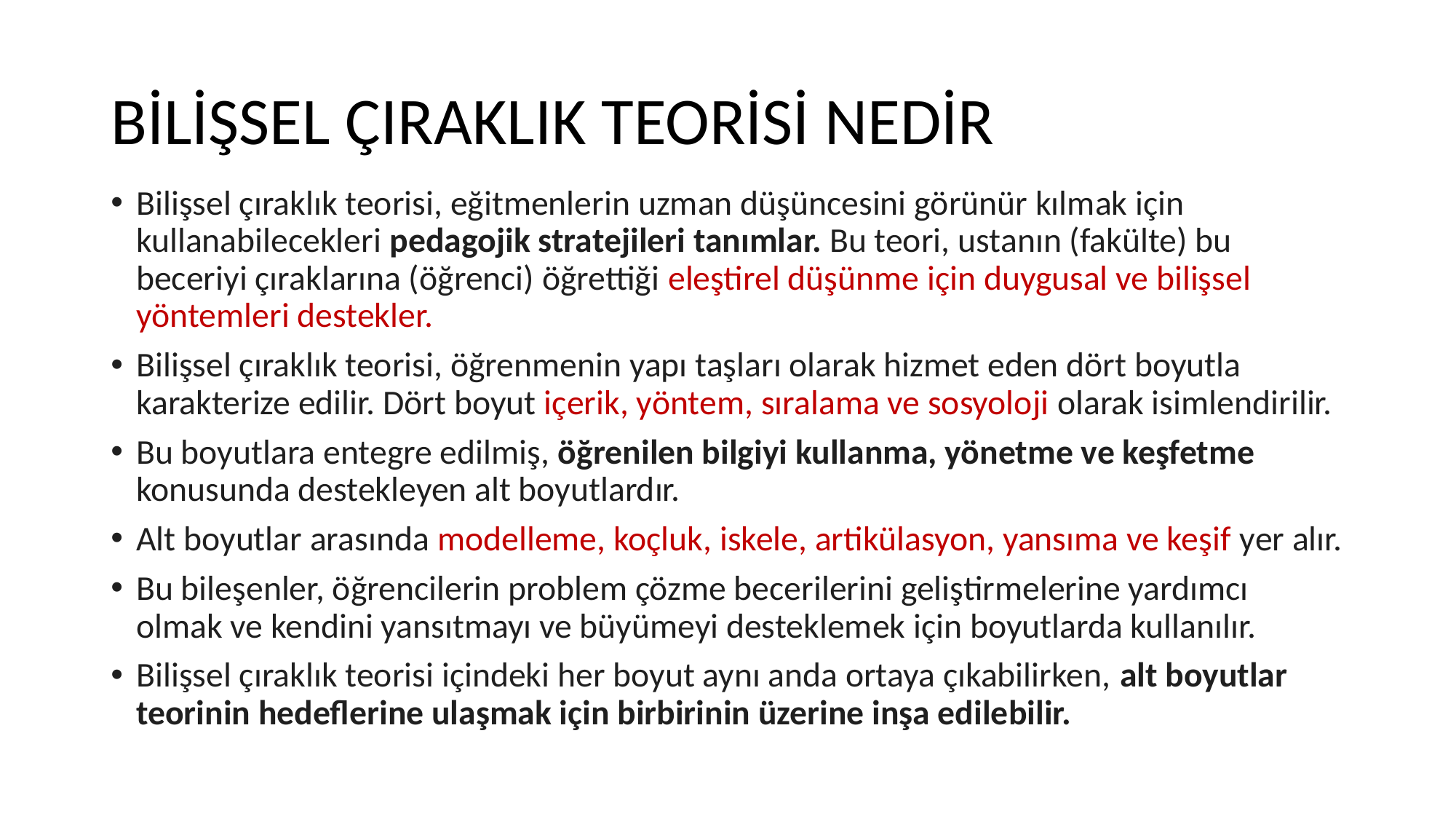

# BİLİŞSEL ÇIRAKLIK TEORİSİ NEDİR
Bilişsel çıraklık teorisi, eğitmenlerin uzman düşüncesini görünür kılmak için kullanabilecekleri pedagojik stratejileri tanımlar. Bu teori, ustanın (fakülte) bu beceriyi çıraklarına (öğrenci) öğrettiği eleştirel düşünme için duygusal ve bilişsel yöntemleri destekler.
Bilişsel çıraklık teorisi, öğrenmenin yapı taşları olarak hizmet eden dört boyutla karakterize edilir. Dört boyut içerik, yöntem, sıralama ve sosyoloji olarak isimlendirilir.
Bu boyutlara entegre edilmiş, öğrenilen bilgiyi kullanma, yönetme ve keşfetme konusunda destekleyen alt boyutlardır.
Alt boyutlar arasında modelleme, koçluk, iskele, artikülasyon, yansıma ve keşif yer alır.
Bu bileşenler, öğrencilerin problem çözme becerilerini geliştirmelerine yardımcı olmak ve kendini yansıtmayı ve büyümeyi desteklemek için boyutlarda kullanılır.
Bilişsel çıraklık teorisi içindeki her boyut aynı anda ortaya çıkabilirken, alt boyutlar teorinin hedeflerine ulaşmak için birbirinin üzerine inşa edilebilir.